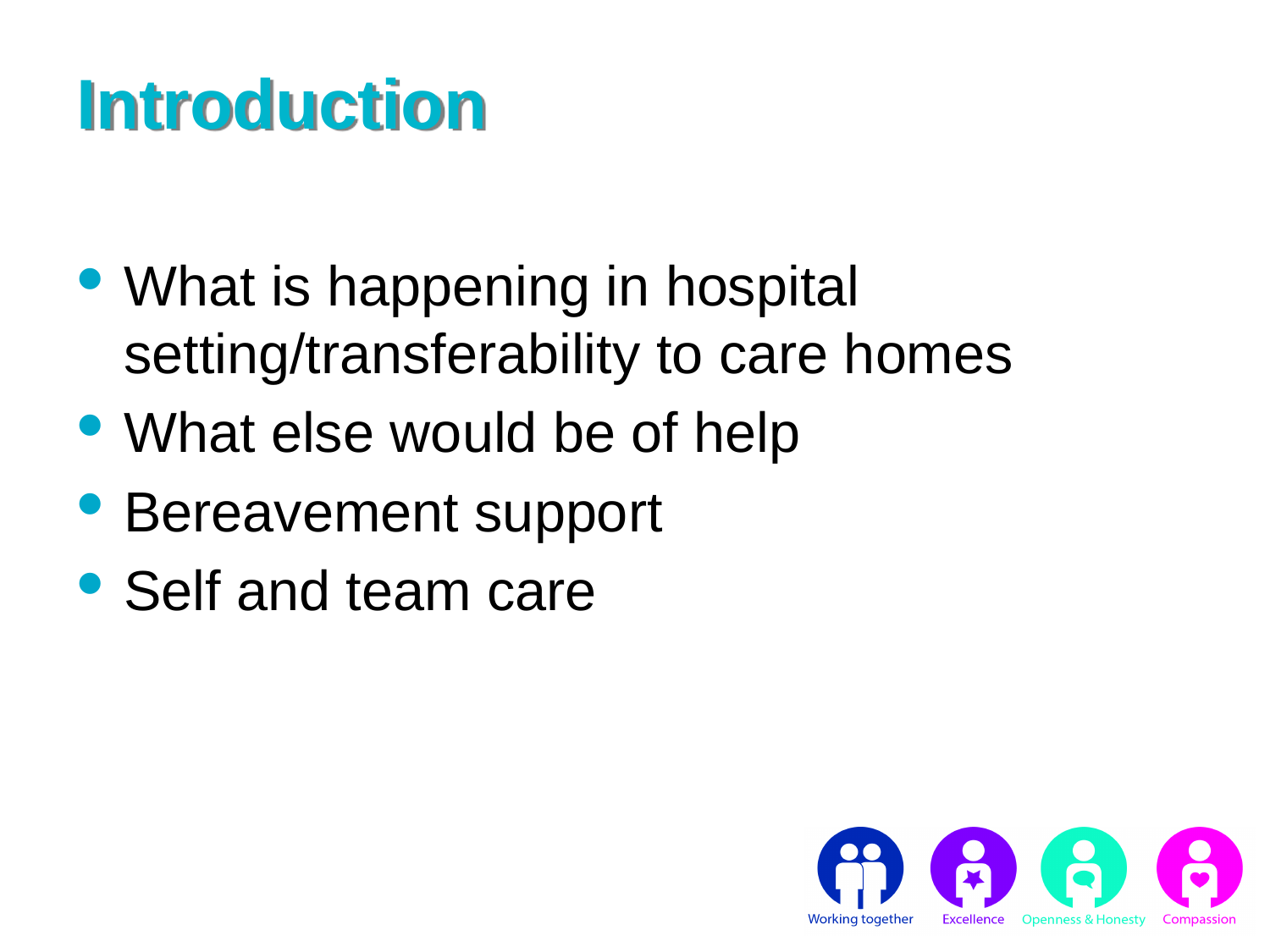

# Introduction
What is happening in hospital setting/transferability to care homes
What else would be of help
Bereavement support
Self and team care